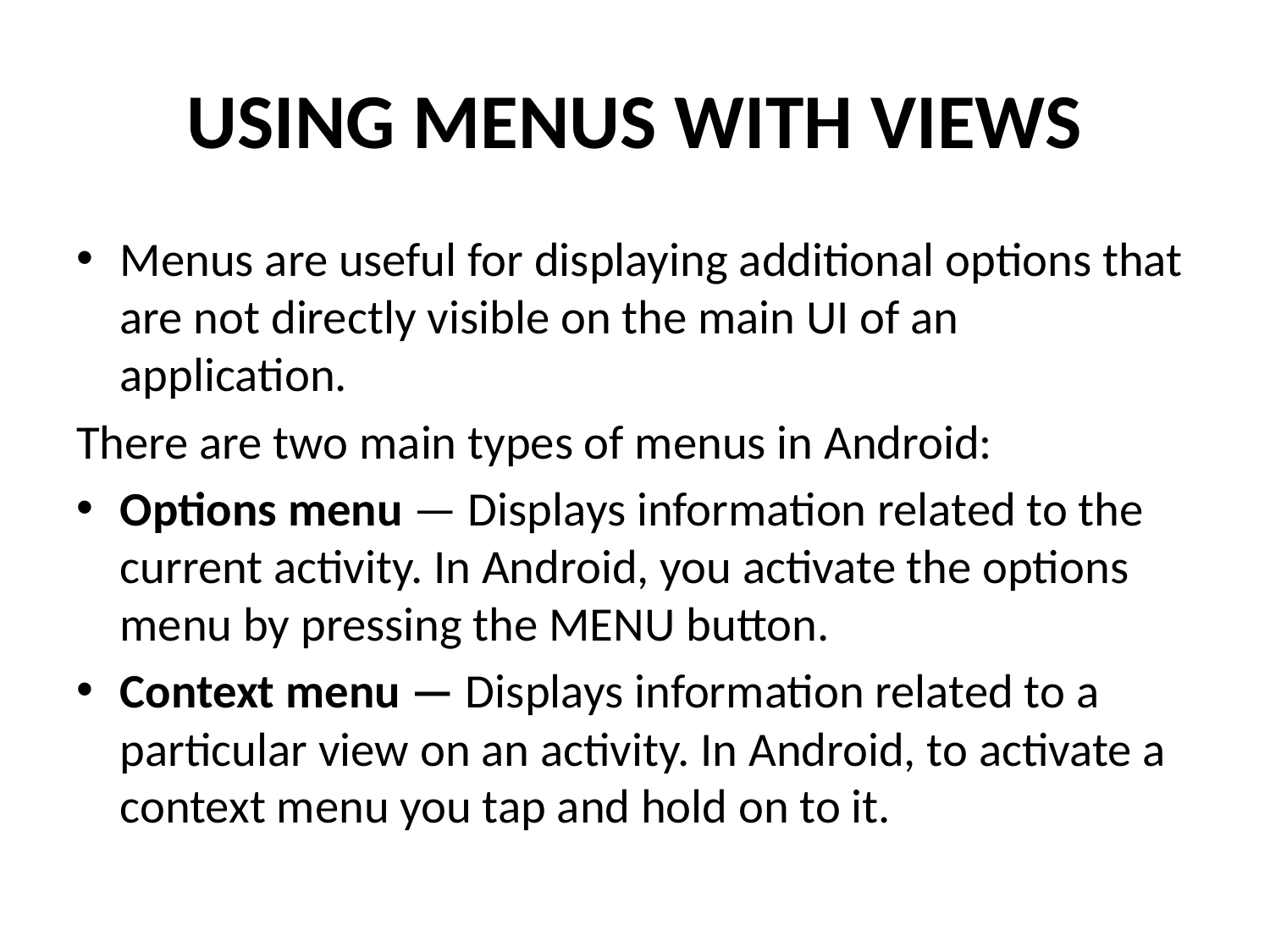

# USING MENUS WITH VIEWS
Menus are useful for displaying additional options that are not directly visible on the main UI of an application.
There are two main types of menus in Android:
Options menu — Displays information related to the current activity. In Android, you activate the options menu by pressing the MENU button.
Context menu — Displays information related to a particular view on an activity. In Android, to activate a context menu you tap and hold on to it.